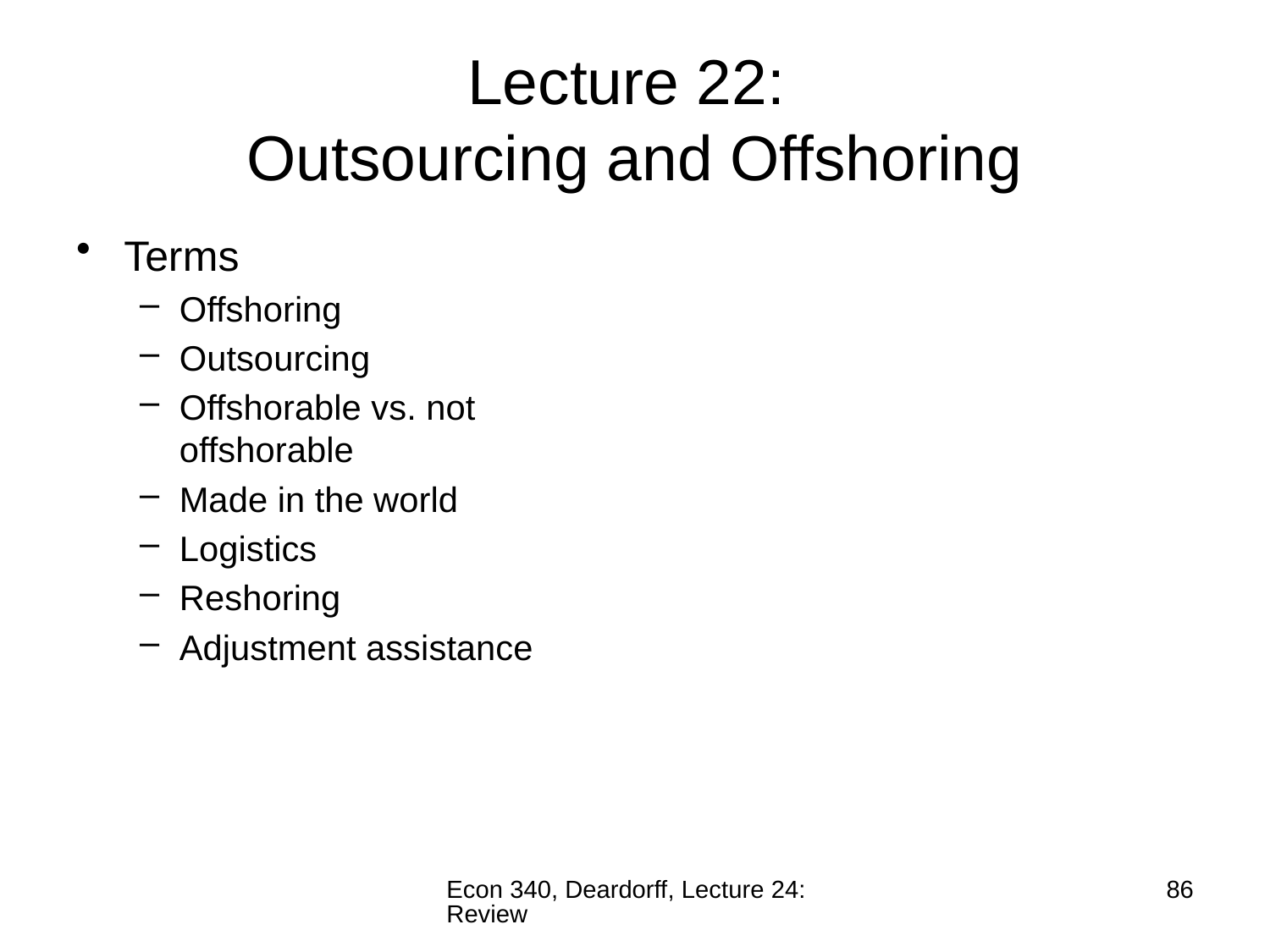

# Lecture 22: Outsourcing and Offshoring
Terms
Offshoring
Outsourcing
Offshorable vs. not offshorable
Made in the world
Logistics
Reshoring
Adjustment assistance
Econ 340, Deardorff, Lecture 24:  Review
86